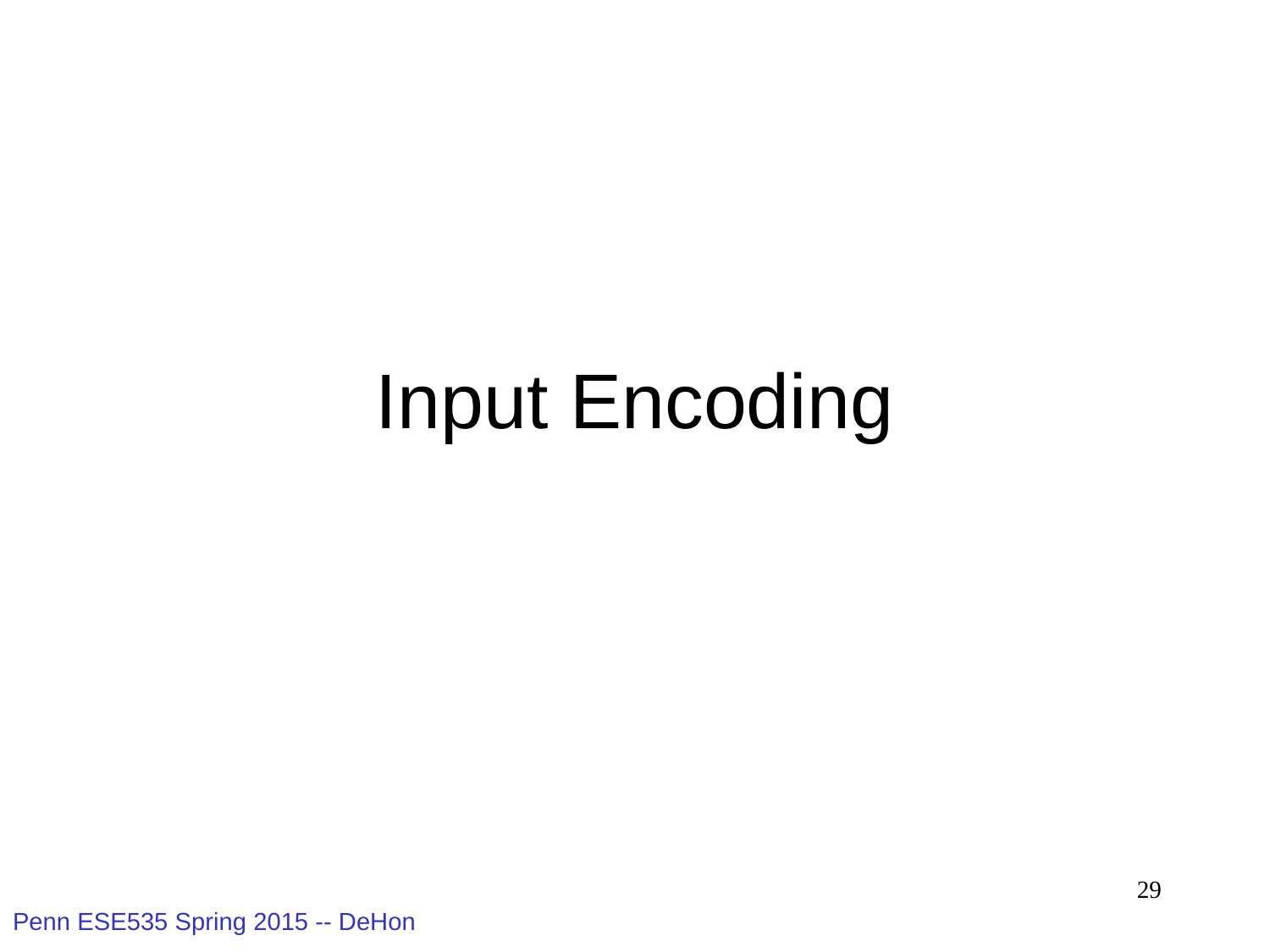

# Input Encoding

29
Penn ESE535 Spring 2015 -- DeHon